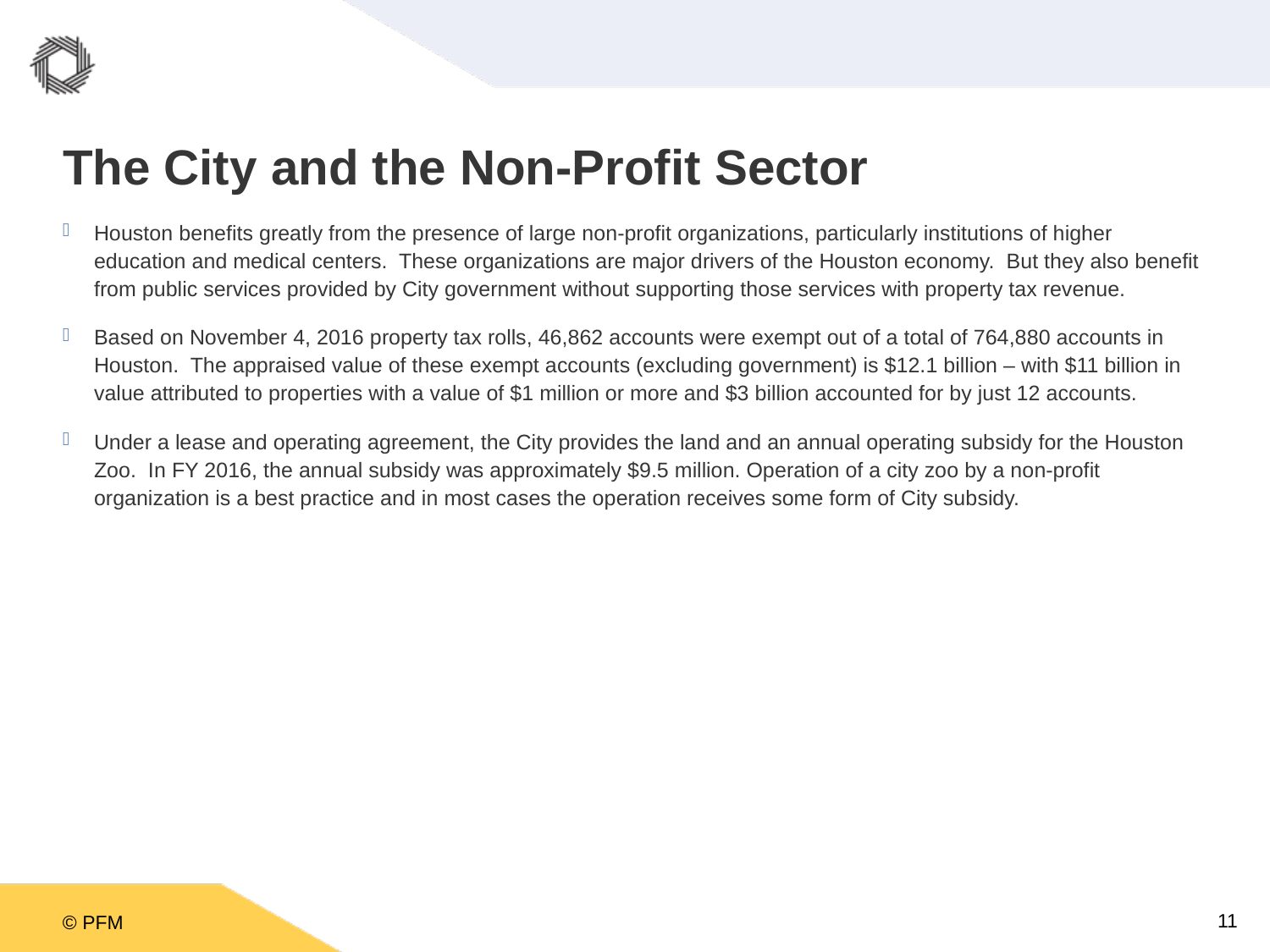

# The City and the Non-Profit Sector
Houston benefits greatly from the presence of large non-profit organizations, particularly institutions of higher education and medical centers.  These organizations are major drivers of the Houston economy.  But they also benefit from public services provided by City government without supporting those services with property tax revenue.
Based on November 4, 2016 property tax rolls, 46,862 accounts were exempt out of a total of 764,880 accounts in Houston.  The appraised value of these exempt accounts (excluding government) is $12.1 billion – with $11 billion in value attributed to properties with a value of $1 million or more and $3 billion accounted for by just 12 accounts.
Under a lease and operating agreement, the City provides the land and an annual operating subsidy for the Houston Zoo.  In FY 2016, the annual subsidy was approximately $9.5 million. Operation of a city zoo by a non-profit organization is a best practice and in most cases the operation receives some form of City subsidy.